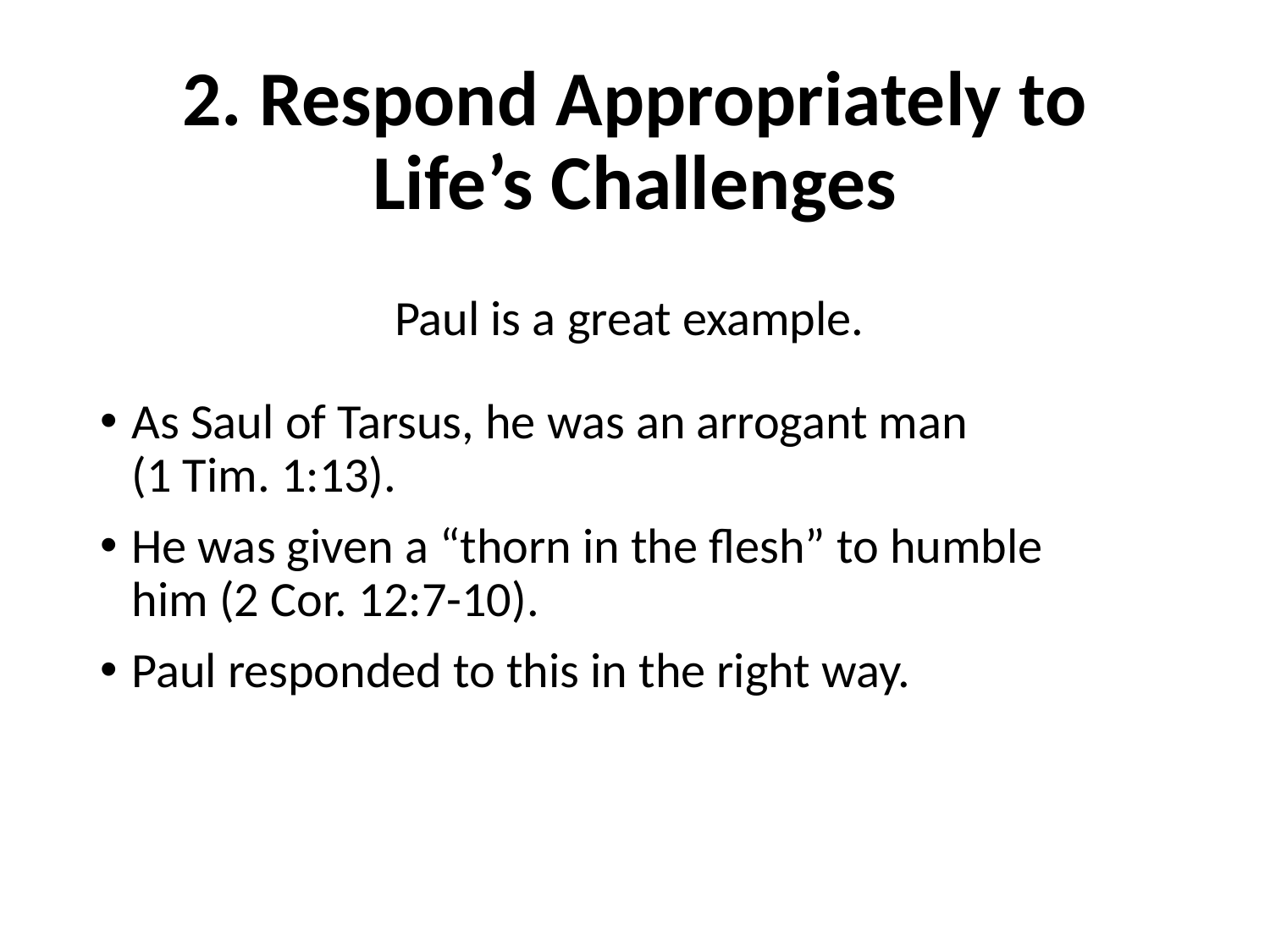

# 2. Respond Appropriately to Life’s Challenges
Paul is a great example.

As Saul of Tarsus, he was an arrogant man
(1 Tim. 1:13).
He was given a “thorn in the flesh” to humble
him (2 Cor. 12:7-10).
Paul responded to this in the right way.